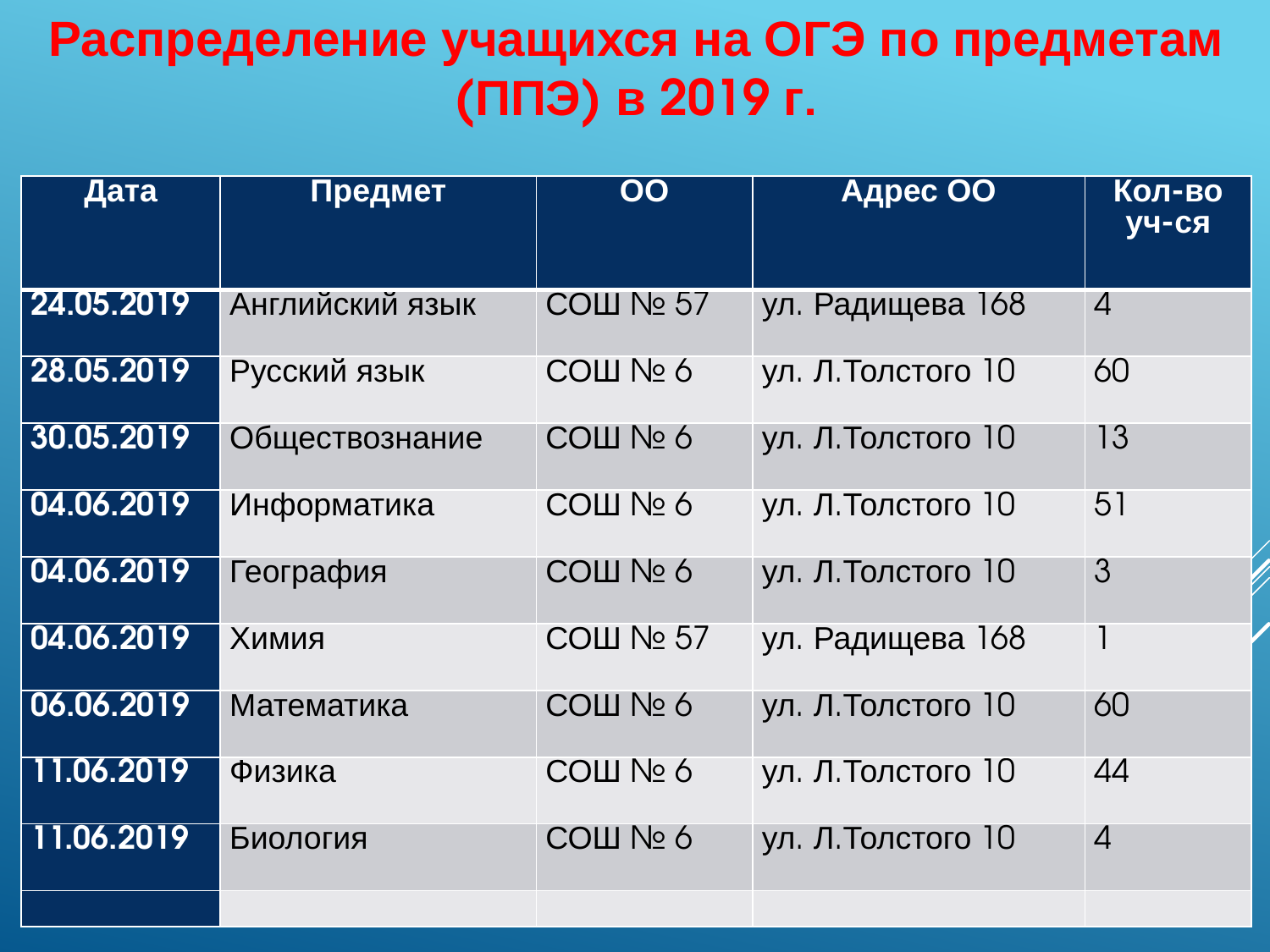

Распределение учащихся на ОГЭ по предметам (ППЭ) в 2019 г.
| Дата | Предмет | ОО | Адрес ОО | Кол-во уч-ся |
| --- | --- | --- | --- | --- |
| 24.05.2019 | Английский язык | СОШ № 57 | ул. Радищева 168 | 4 |
| 28.05.2019 | Русский язык | СОШ № 6 | ул. Л.Толстого 10 | 60 |
| 30.05.2019 | Обществознание | СОШ № 6 | ул. Л.Толстого 10 | 13 |
| 04.06.2019 | Информатика | СОШ № 6 | ул. Л.Толстого 10 | 51 |
| 04.06.2019 | География | СОШ № 6 | ул. Л.Толстого 10 | 3 |
| 04.06.2019 | Химия | СОШ № 57 | ул. Радищева 168 | 1 |
| 06.06.2019 | Математика | СОШ № 6 | ул. Л.Толстого 10 | 60 |
| 11.06.2019 | Физика | СОШ № 6 | ул. Л.Толстого 10 | 44 |
| 11.06.2019 | Биология | СОШ № 6 | ул. Л.Толстого 10 | 4 |
|  |  |  |  |  |